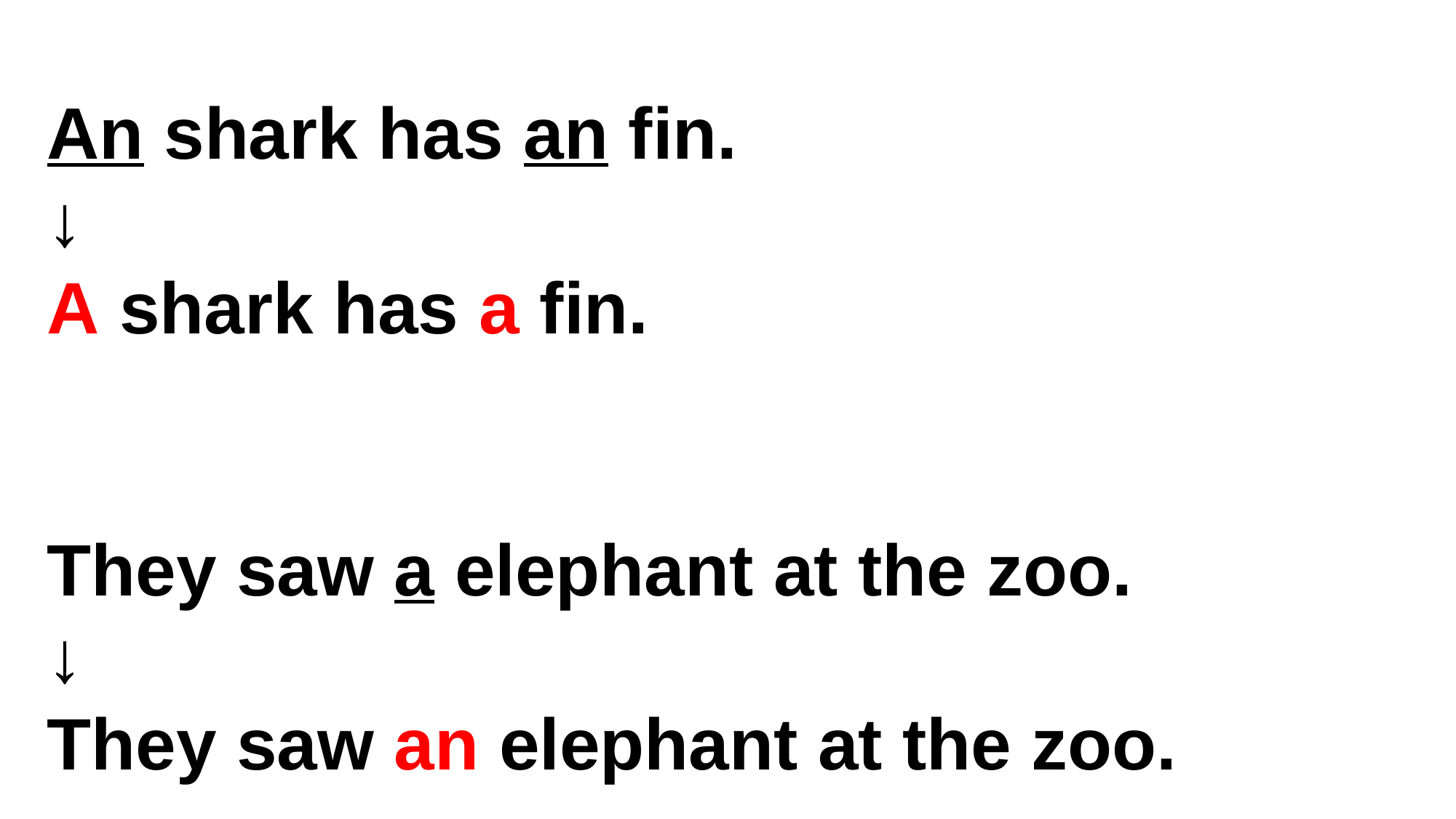

An shark has an fin.
↓
A shark has a fin.

They saw a elephant at the zoo.
↓
They saw an elephant at the zoo.